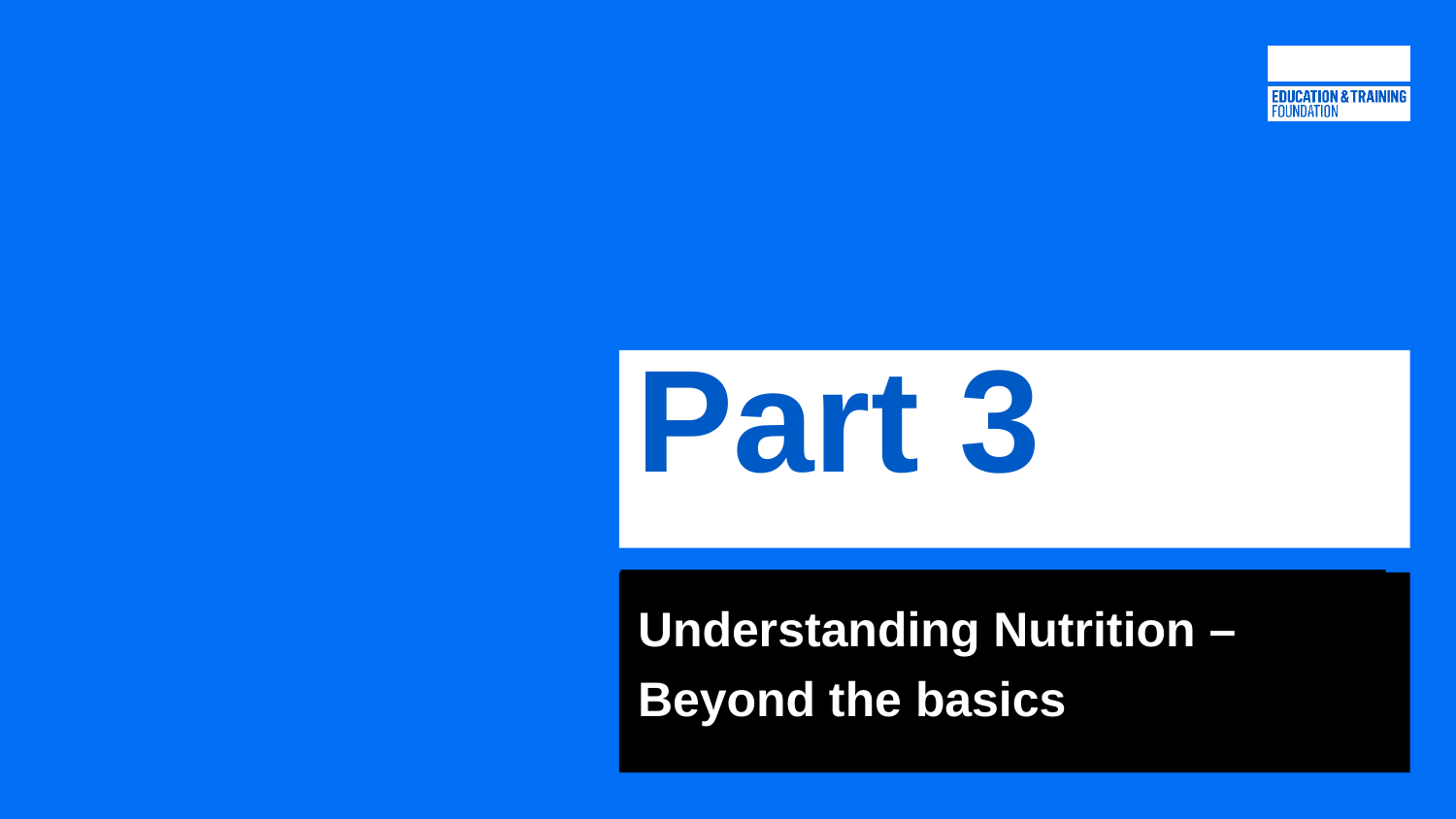

# Part 3
Understanding Nutrition – Beyond the basics